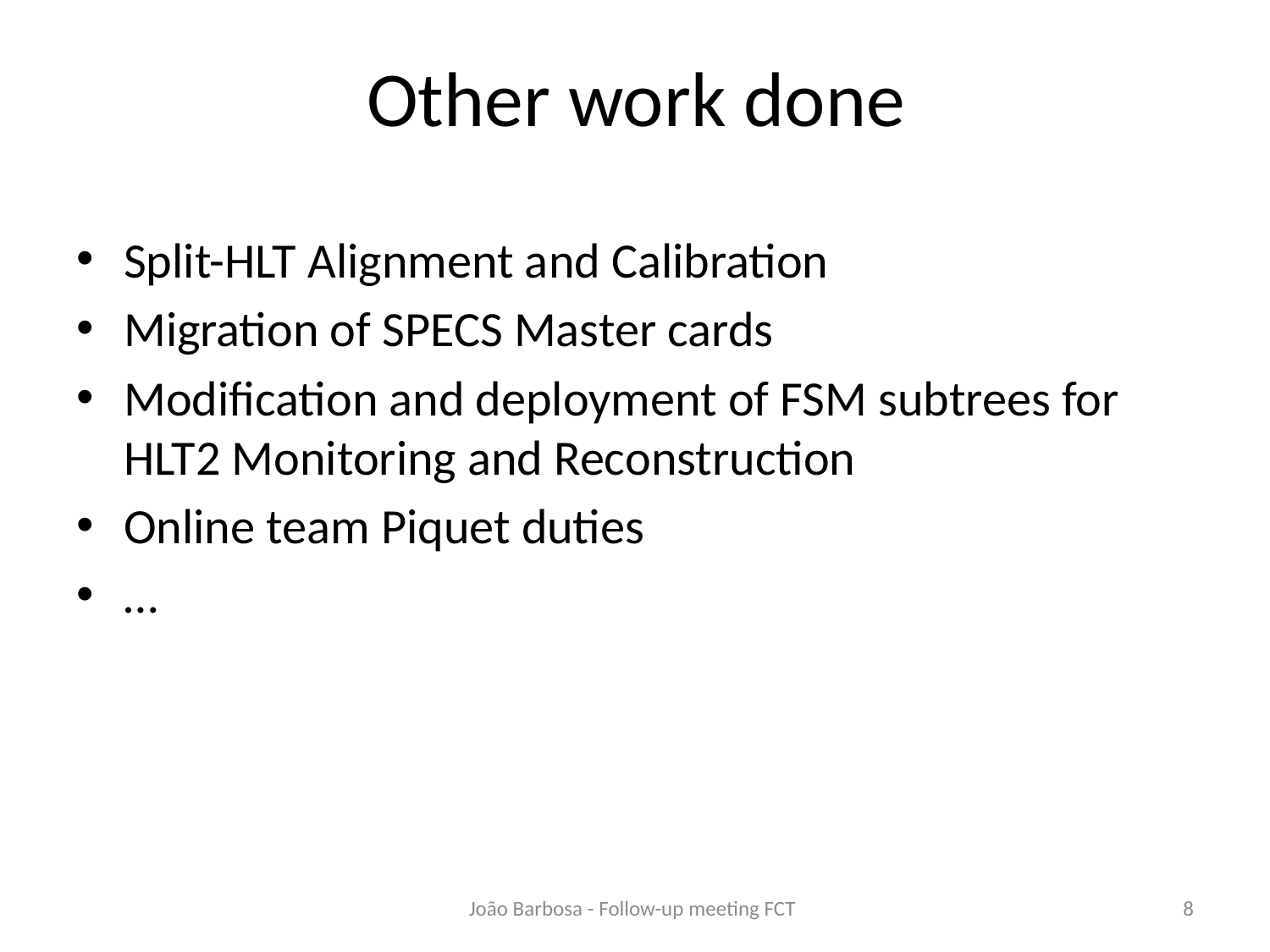

# Other work done
Split-HLT Alignment and Calibration
Migration of SPECS Master cards
Modification and deployment of FSM subtrees for HLT2 Monitoring and Reconstruction
Online team Piquet duties
…

João Barbosa - Follow-up meeting FCT
8